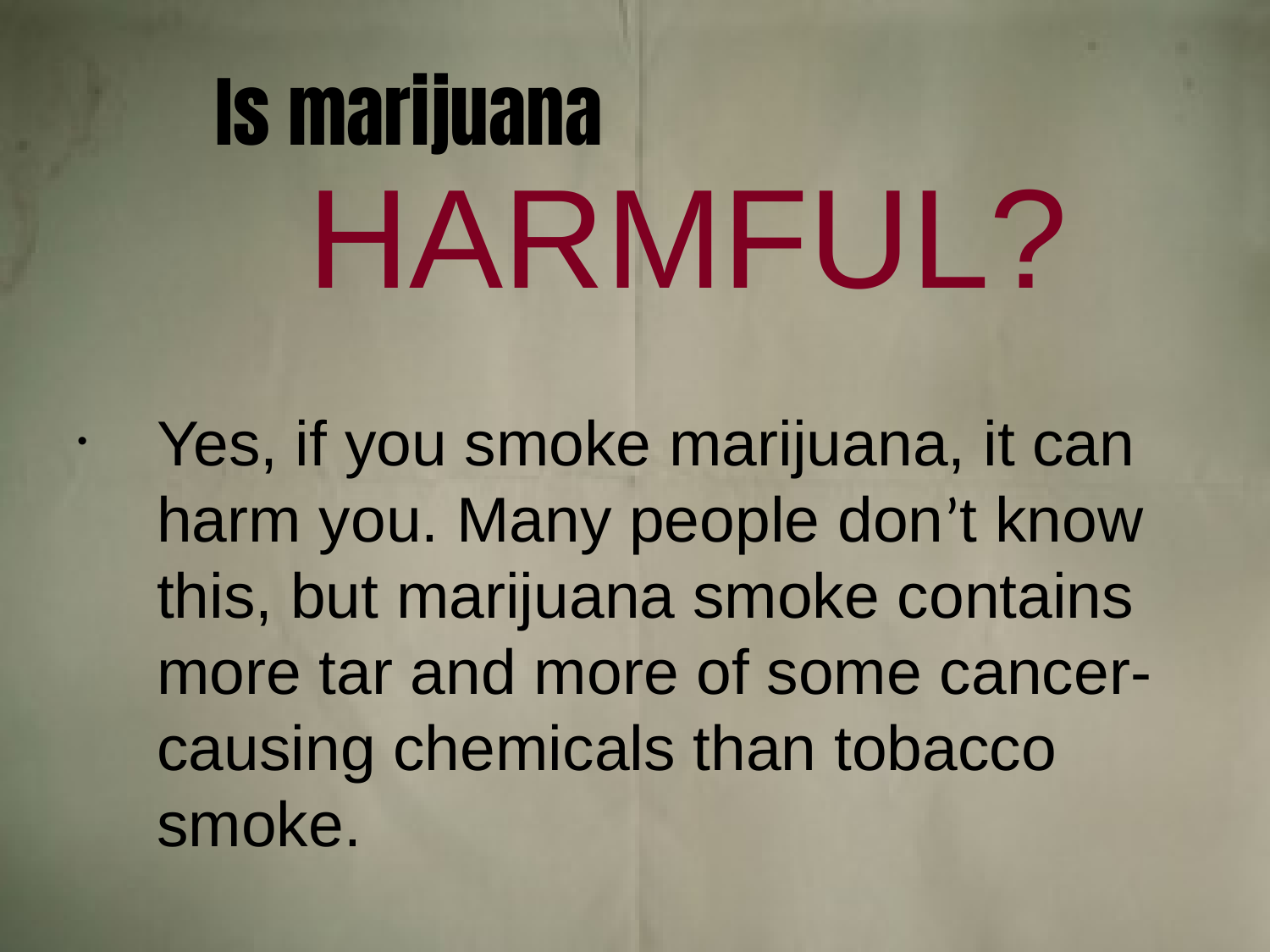

# Is marijuana
HARMFUL?
Yes, if you smoke marijuana, it can harm you. Many people don’t know this, but marijuana smoke contains more tar and more of some cancer-causing chemicals than tobacco smoke.